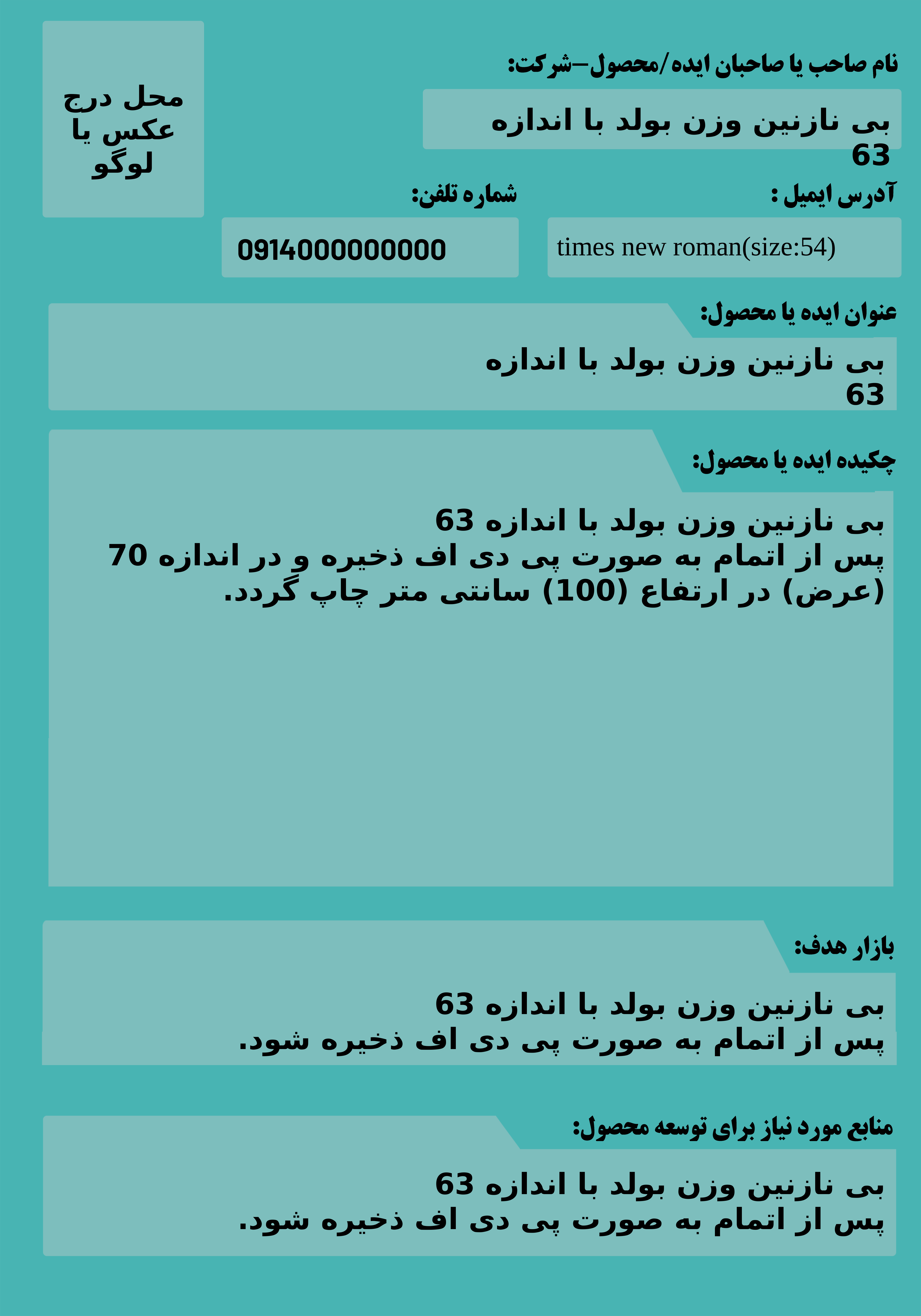

محل درج عکس یا لوگو
بی نازنین وزن بولد با اندازه 63
times new roman(size:54)
0914000000000
بی نازنین وزن بولد با اندازه
63
بی نازنین وزن بولد با اندازه 63
پس از اتمام به صورت پی دی اف ذخیره و در اندازه 70 (عرض) در ارتفاع (100) سانتی متر چاپ گردد.
بی نازنین وزن بولد با اندازه 63
پس از اتمام به صورت پی دی اف ذخیره شود.
بی نازنین وزن بولد با اندازه 63
پس از اتمام به صورت پی دی اف ذخیره شود.